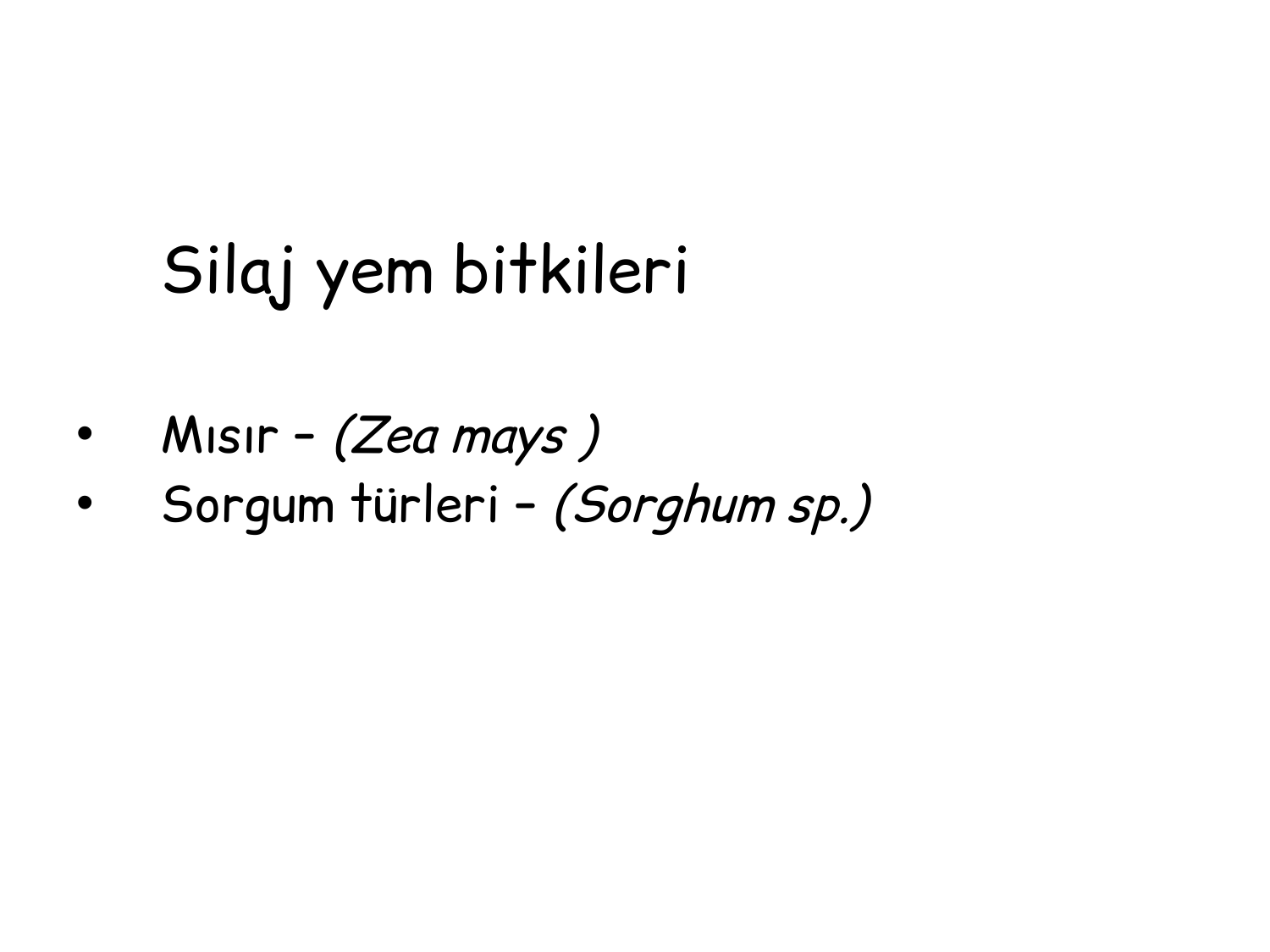

Silaj yem bitkileri

Mısır – (Zea mays )
Sorgum türleri – (Sorghum sp.)